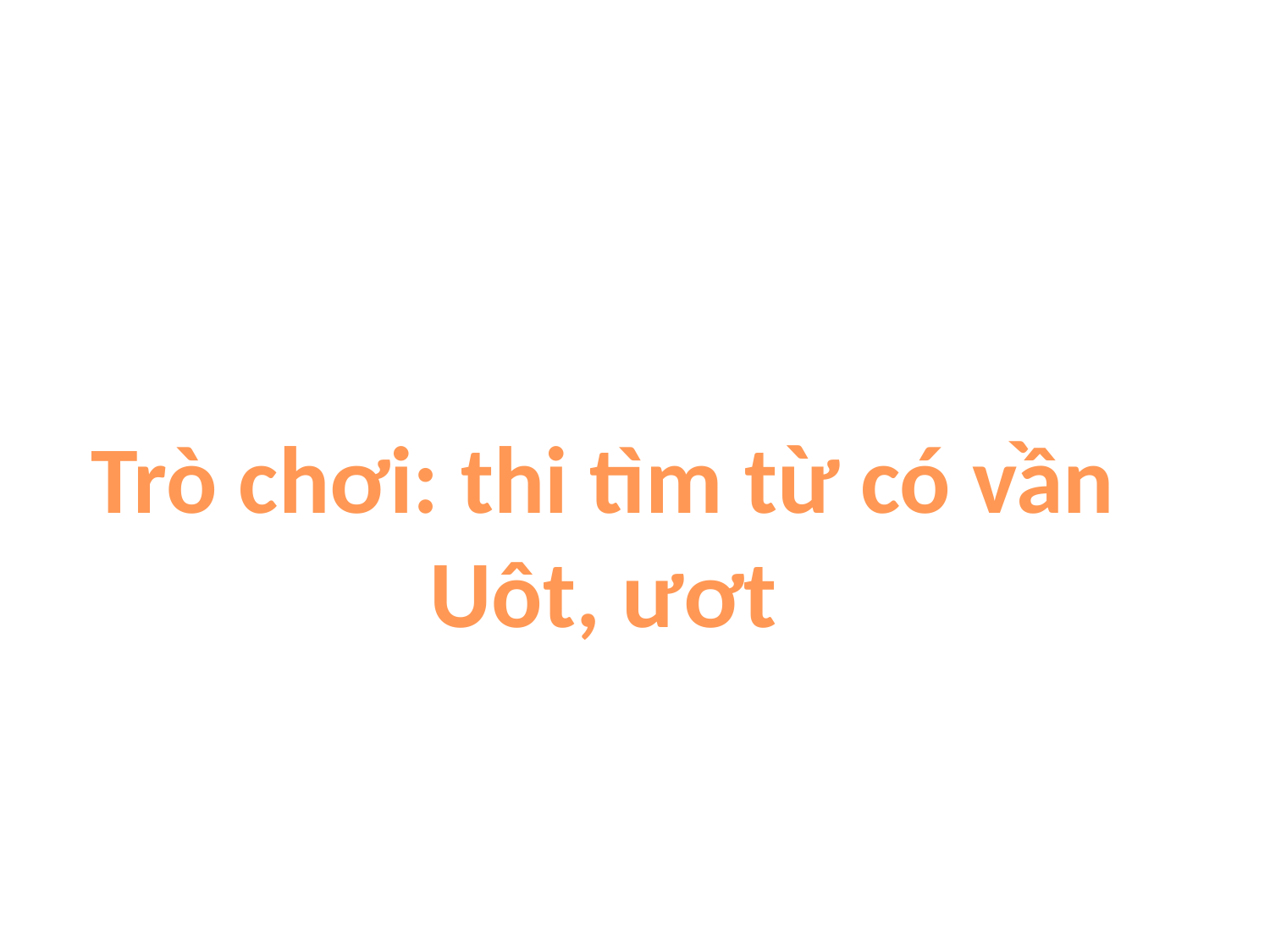

Trò chơi: thi tìm từ có vần
Uôt, ươt